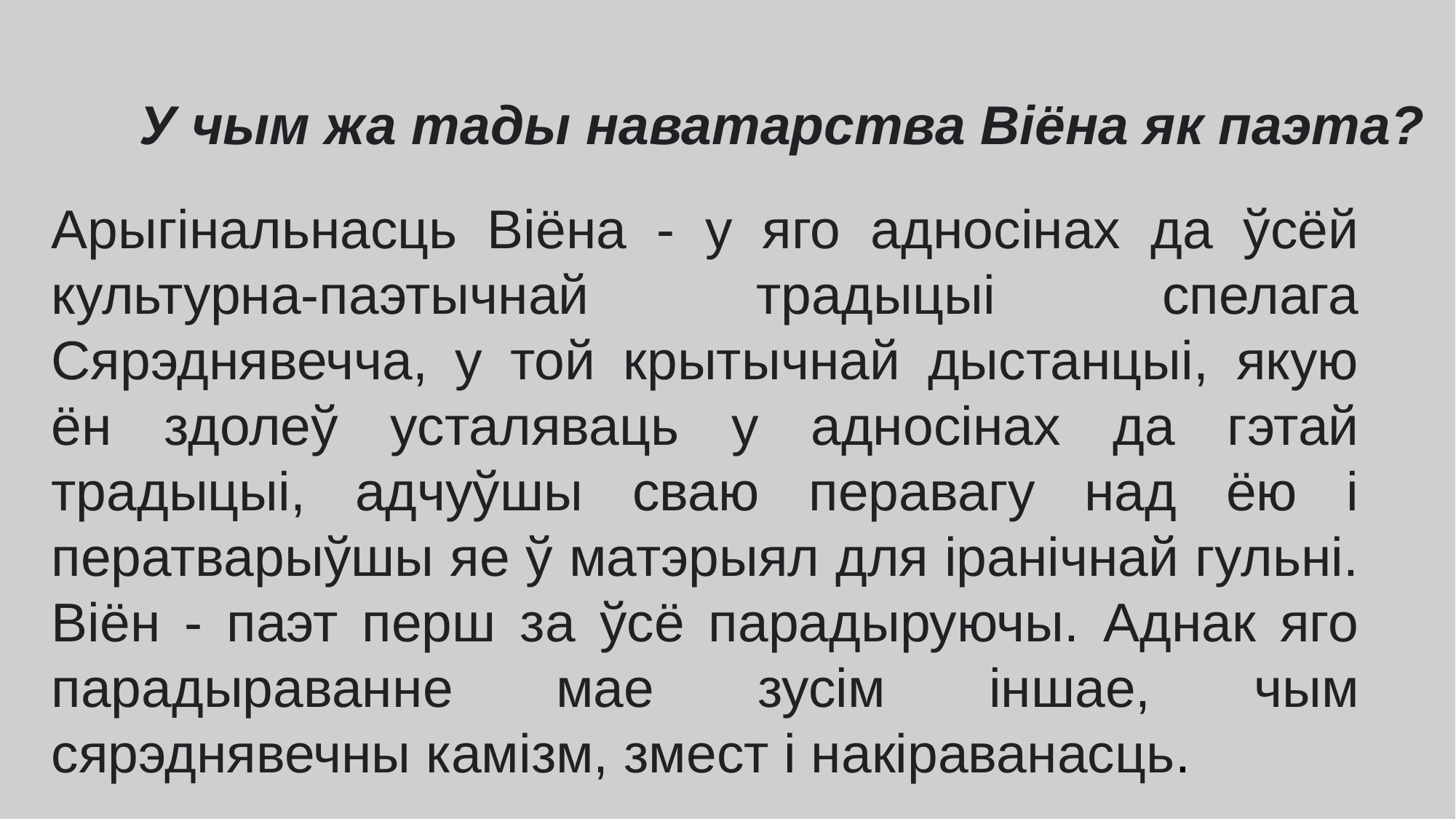

# У чым жа тады наватарства Віёна як паэта?
Арыгінальнасць Віёна - у яго адносінах да ўсёй культурна-паэтычнай традыцыі спелага Сярэднявечча, у той крытычнай дыстанцыі, якую ён здолеў усталяваць у адносінах да гэтай традыцыі, адчуўшы сваю перавагу над ёю і ператварыўшы яе ў матэрыял для іранічнай гульні. Віён - паэт перш за ўсё парадыруючы. Аднак яго парадыраванне мае зусім іншае, чым сярэднявечны камізм, змест і накіраванасць.